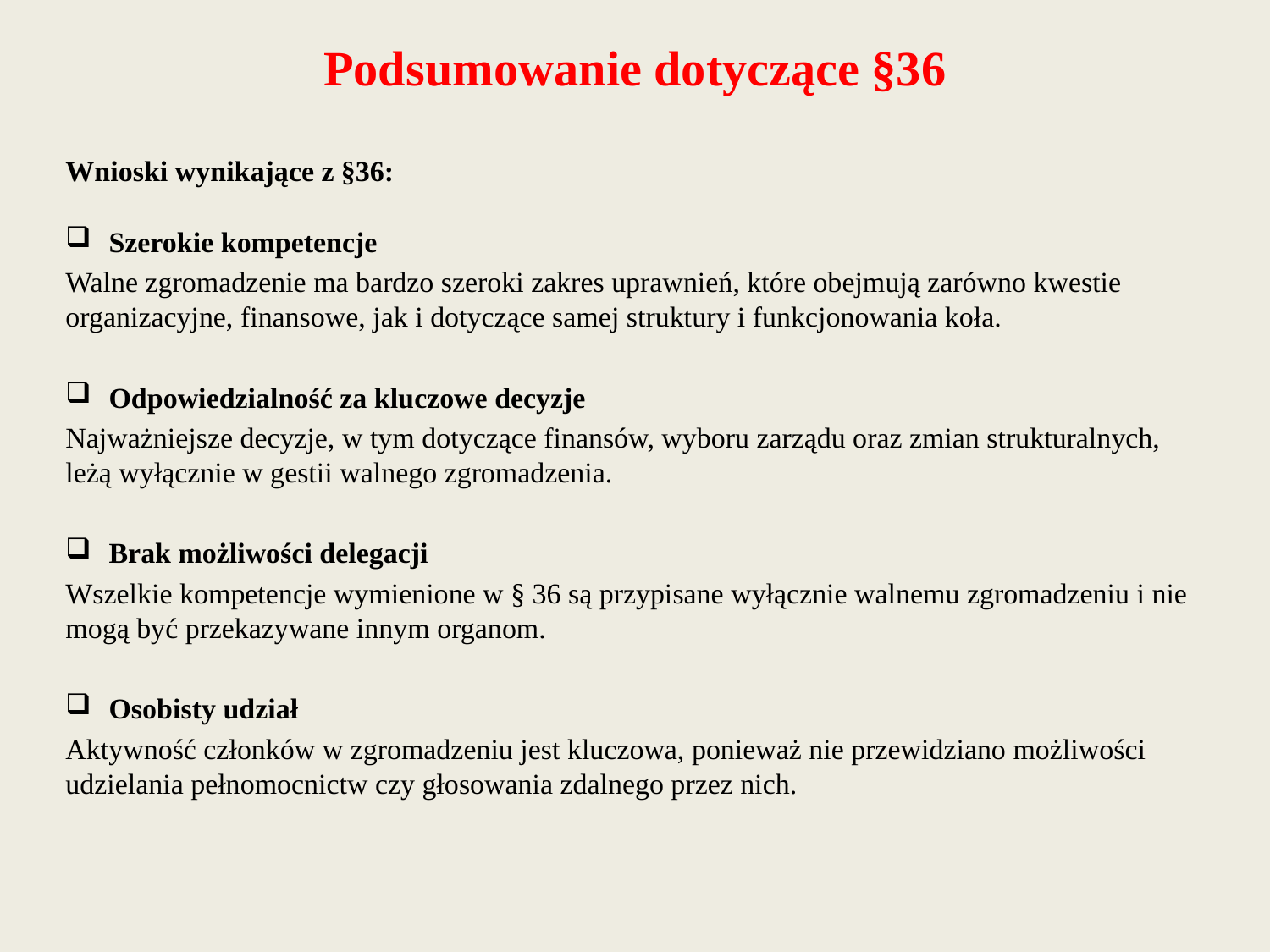

# Podsumowanie dotyczące §36
Wnioski wynikające z §36:

Szerokie kompetencje
Walne zgromadzenie ma bardzo szeroki zakres uprawnień, które obejmują zarówno kwestie organizacyjne, finansowe, jak i dotyczące samej struktury i funkcjonowania koła.

Odpowiedzialność za kluczowe decyzje
Najważniejsze decyzje, w tym dotyczące finansów, wyboru zarządu oraz zmian strukturalnych, leżą wyłącznie w gestii walnego zgromadzenia.

Brak możliwości delegacji
Wszelkie kompetencje wymienione w § 36 są przypisane wyłącznie walnemu zgromadzeniu i nie mogą być przekazywane innym organom.

Osobisty udział
Aktywność członków w zgromadzeniu jest kluczowa, ponieważ nie przewidziano możliwości udzielania pełnomocnictw czy głosowania zdalnego przez nich.